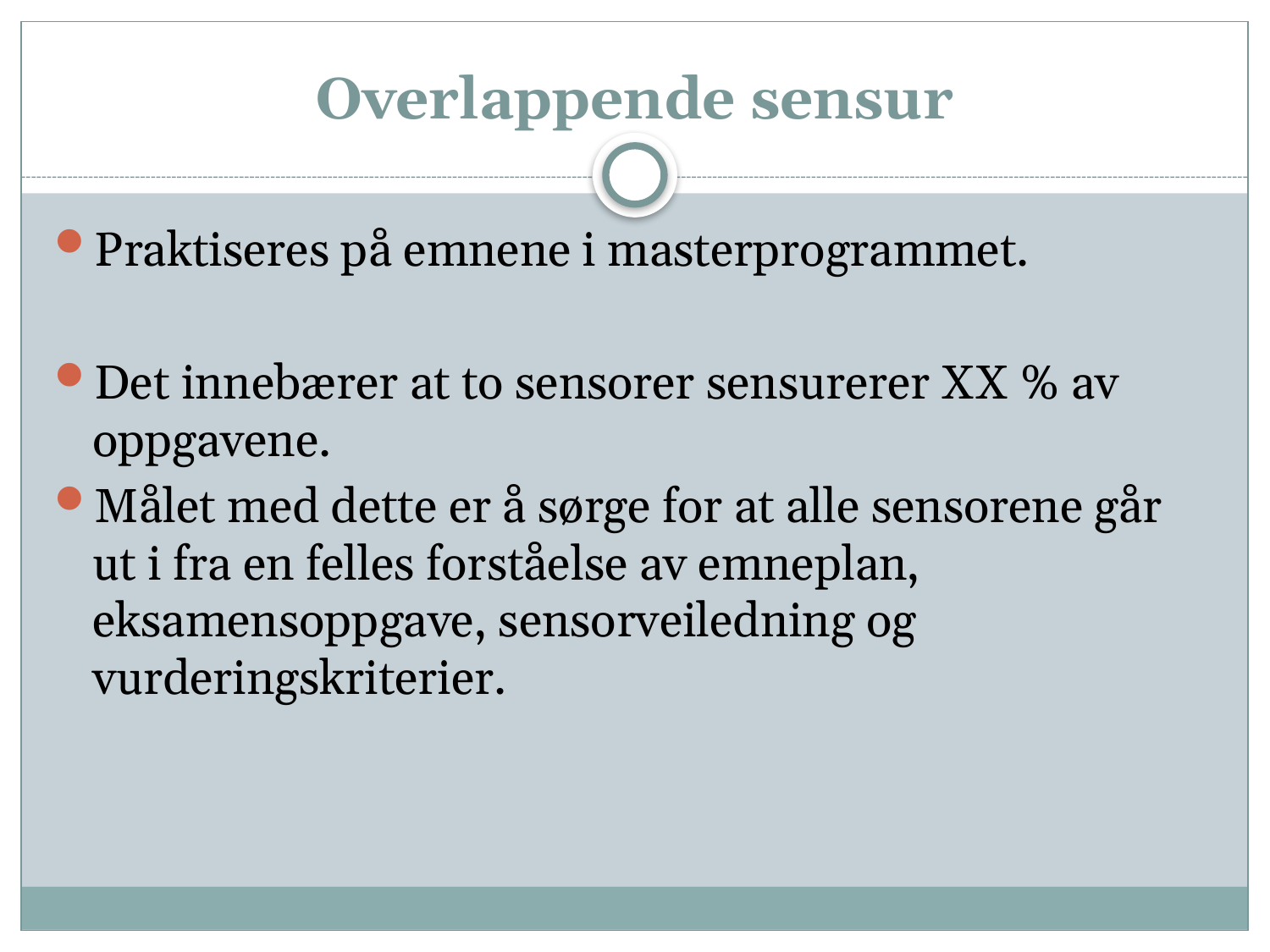

# Overlappende sensur
Praktiseres på emnene i masterprogrammet.

Det innebærer at to sensorer sensurerer XX % av oppgavene.
Målet med dette er å sørge for at alle sensorene går ut i fra en felles forståelse av emneplan, eksamensoppgave, sensorveiledning og vurderingskriterier.